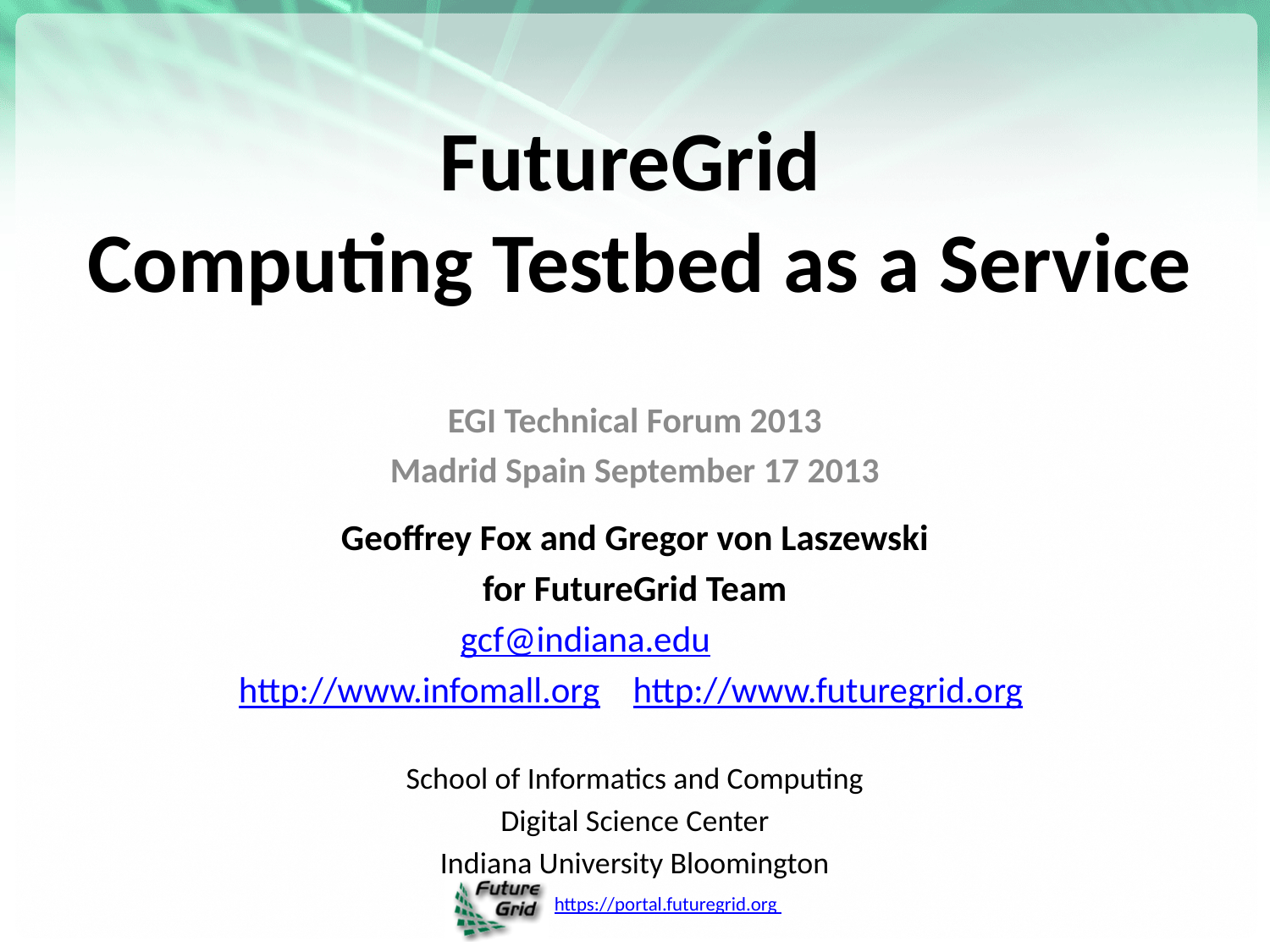

# FutureGrid Computing Testbed as a Service
EGI Technical Forum 2013
Madrid Spain September 17 2013
Geoffrey Fox and Gregor von Laszewski
for FutureGrid Team
gcf@indiana.edu
 http://www.infomall.org    http://www.futuregrid.org

School of Informatics and Computing
Digital Science Center
Indiana University Bloomington